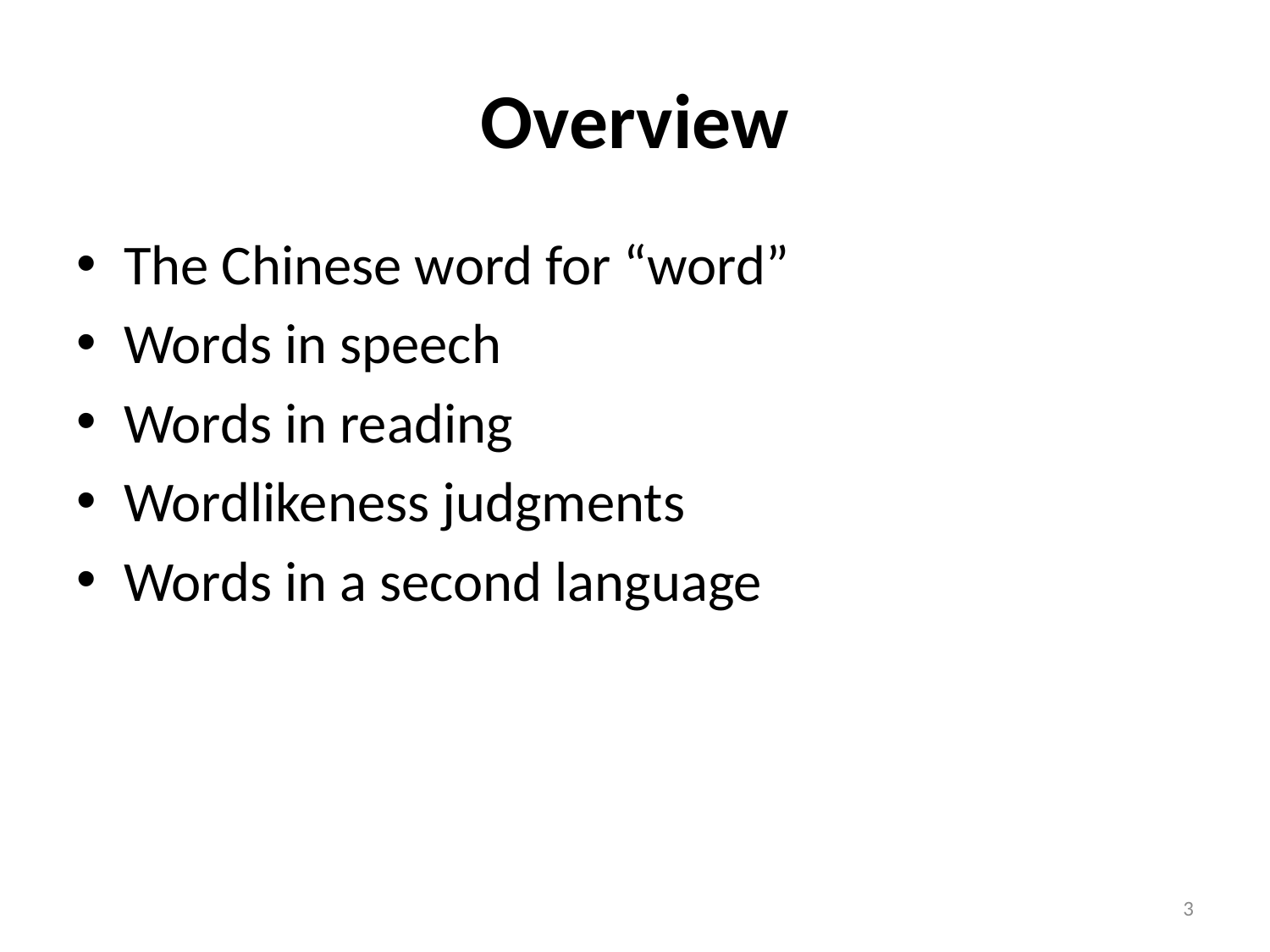

# Overview
The Chinese word for “word”
Words in speech
Words in reading
Wordlikeness judgments
Words in a second language
3